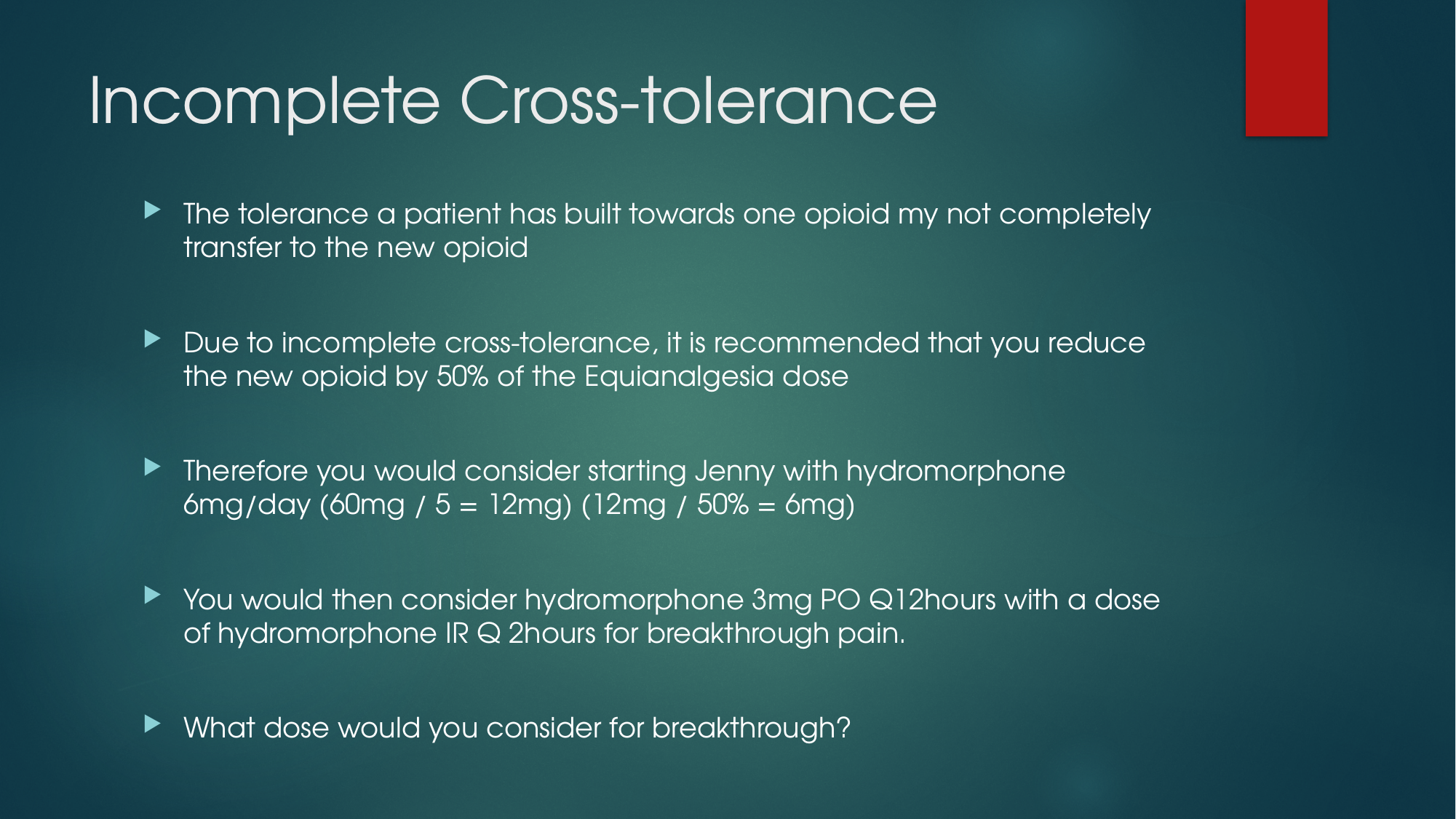

# Incomplete Cross-tolerance
The tolerance a patient has built towards one opioid my not completely transfer to the new opioid

Due to incomplete cross-tolerance, it is recommended that you reduce the new opioid by 50% of the Equianalgesia dose

Therefore you would consider starting Jenny with hydromorphone 6mg/day (60mg / 5 = 12mg) (12mg / 50% = 6mg)

You would then consider hydromorphone 3mg PO Q12hours with a dose of hydromorphone IR Q 2hours for breakthrough pain.

What dose would you consider for breakthrough?